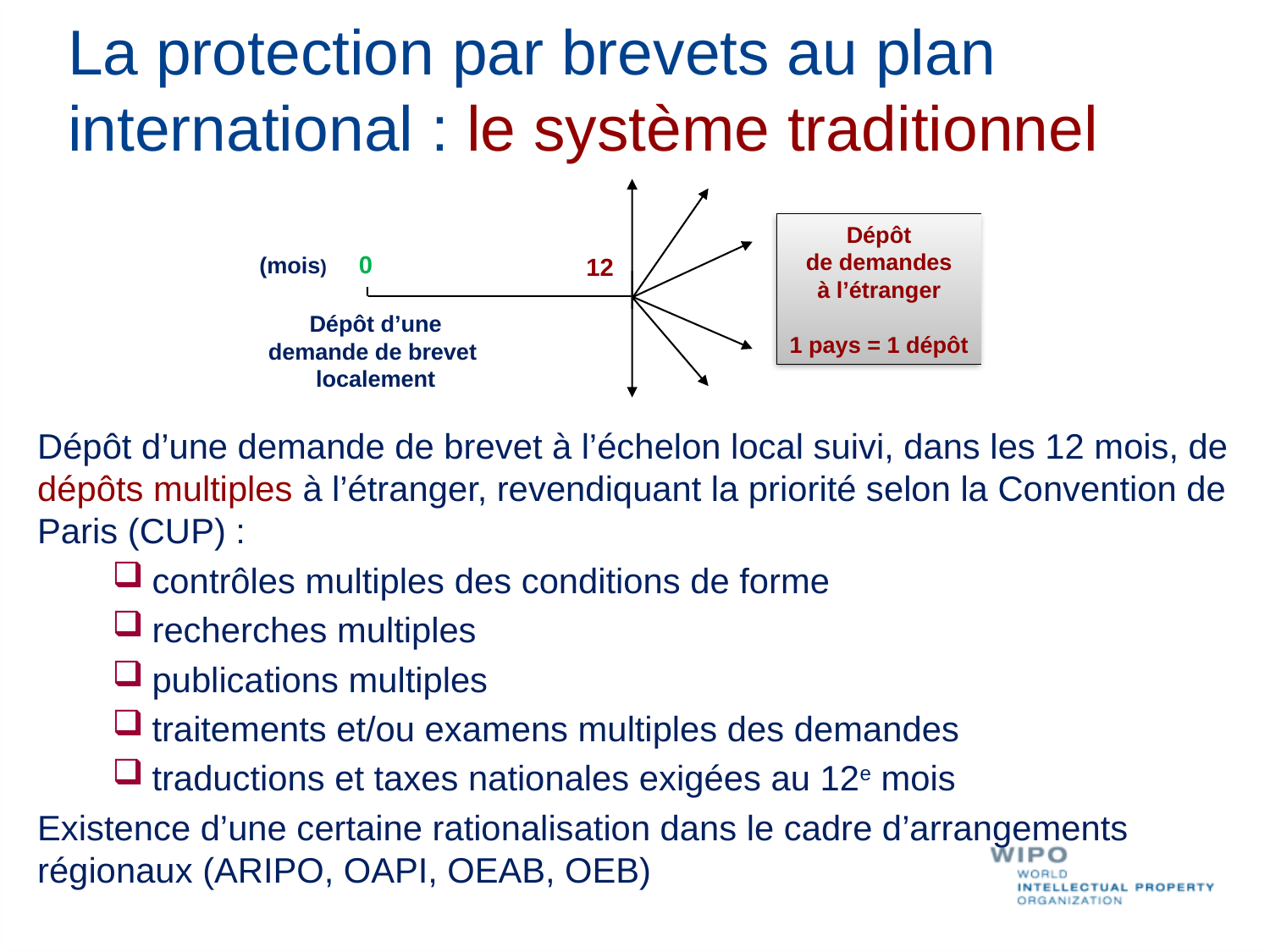

# La protection par brevets au plan international : le système traditionnel

Dépôt
de demandes
à l’étranger

1 pays = 1 dépôt

0
(mois)
12

Dépôt d’une
demande de brevet
localement

Dépôt d’une demande de brevet à l’échelon local suivi, dans les 12 mois, de dépôts multiples à l’étranger, revendiquant la priorité selon la Convention de Paris (CUP) :
contrôles multiples des conditions de forme
recherches multiples
publications multiples
traitements et/ou examens multiples des demandes
traductions et taxes nationales exigées au 12e mois
Existence d’une certaine rationalisation dans le cadre d’arrangements régionaux (ARIPO, OAPI, OEAB, OEB)